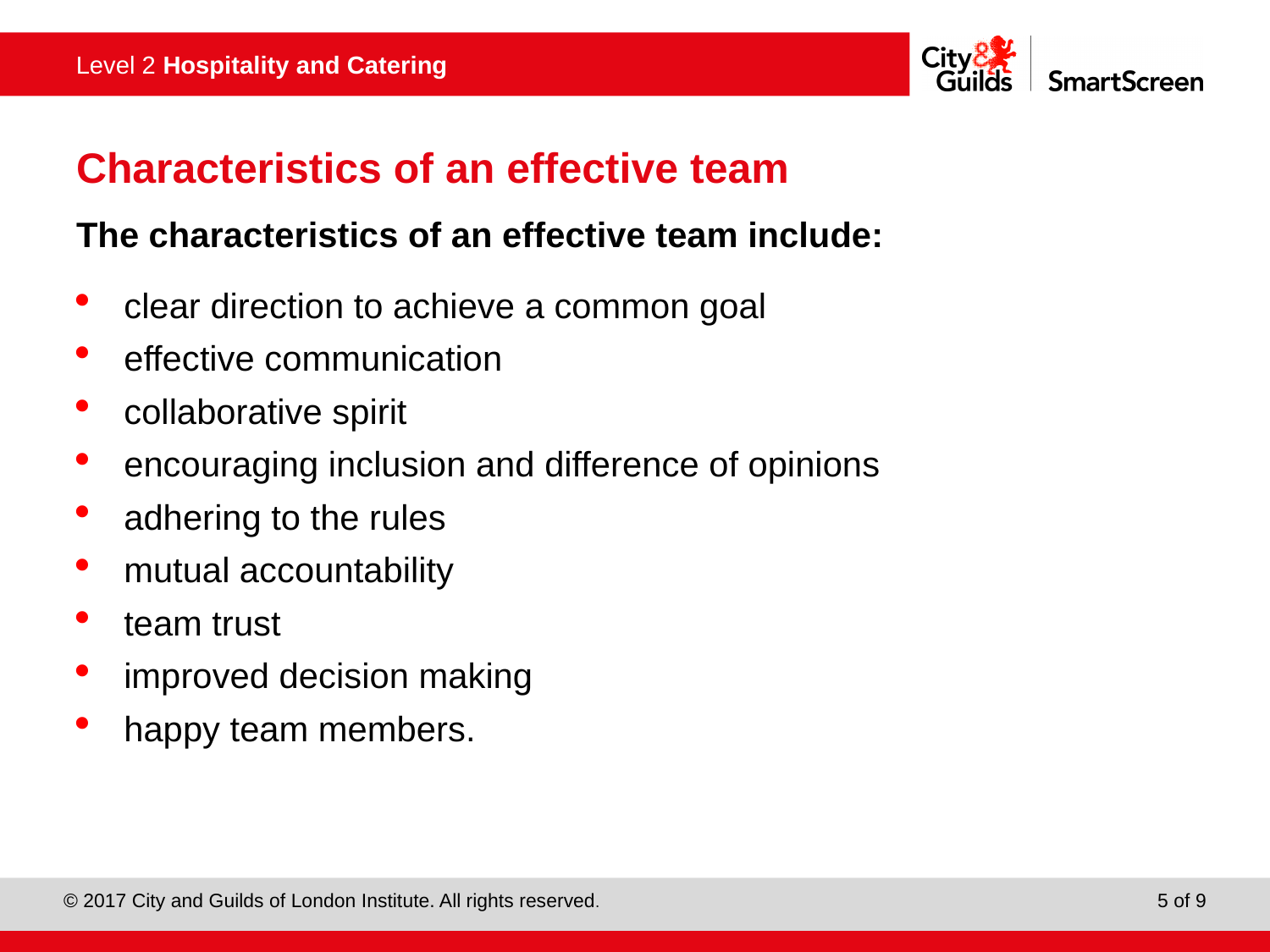

# Characteristics of an effective team
The characteristics of an effective team include:
clear direction to achieve a common goal
effective communication
collaborative spirit
encouraging inclusion and difference of opinions
adhering to the rules
mutual accountability
team trust
improved decision making
happy team members.